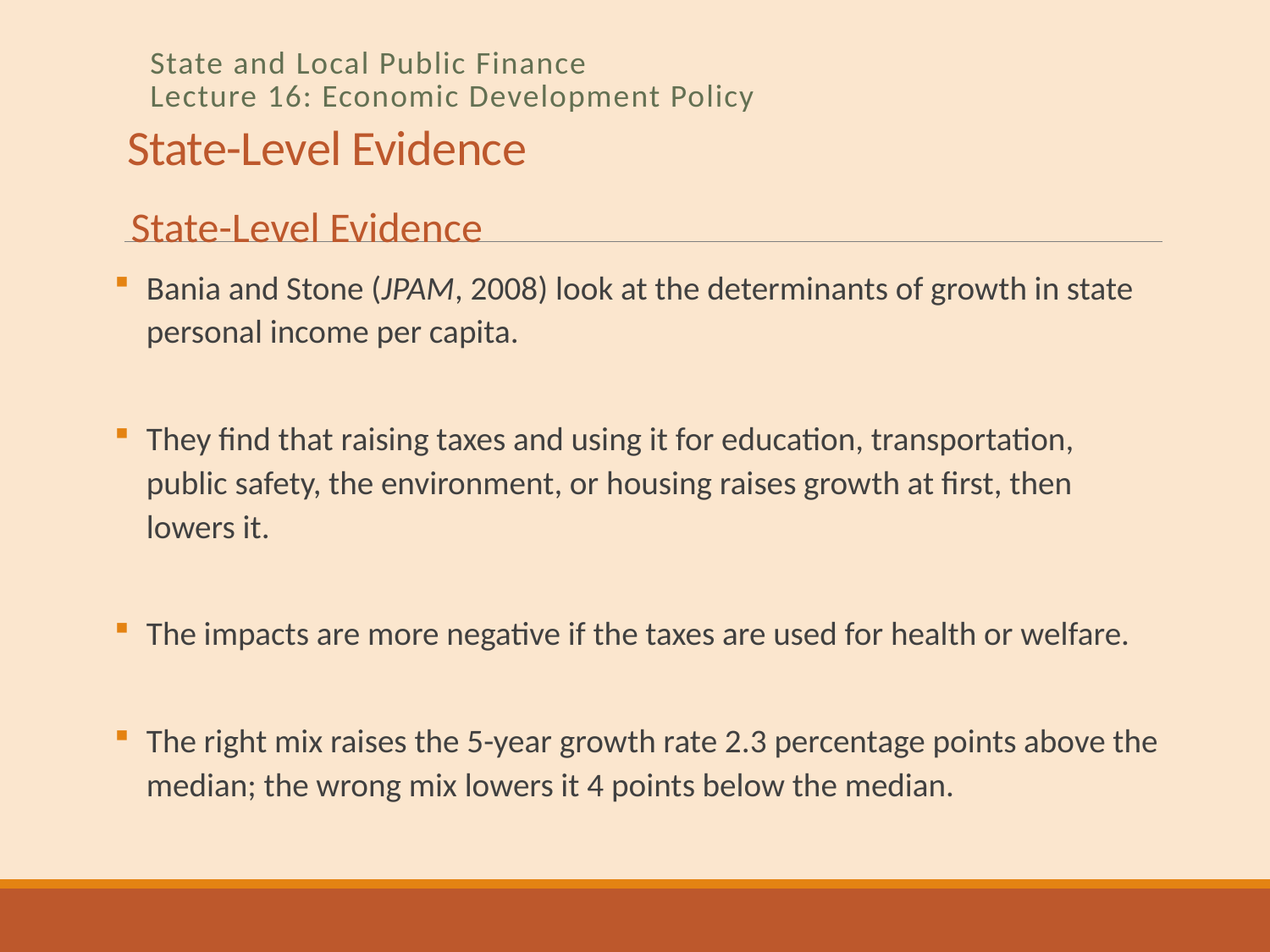

# State-Level Evidence
State and Local Public Finance
Lecture 16: Economic Development Policy
State-Level Evidence
Bania and Stone (JPAM, 2008) look at the determinants of growth in state personal income per capita.

They find that raising taxes and using it for education, transportation, public safety, the environment, or housing raises growth at first, then lowers it.

The impacts are more negative if the taxes are used for health or welfare.

The right mix raises the 5-year growth rate 2.3 percentage points above the median; the wrong mix lowers it 4 points below the median.